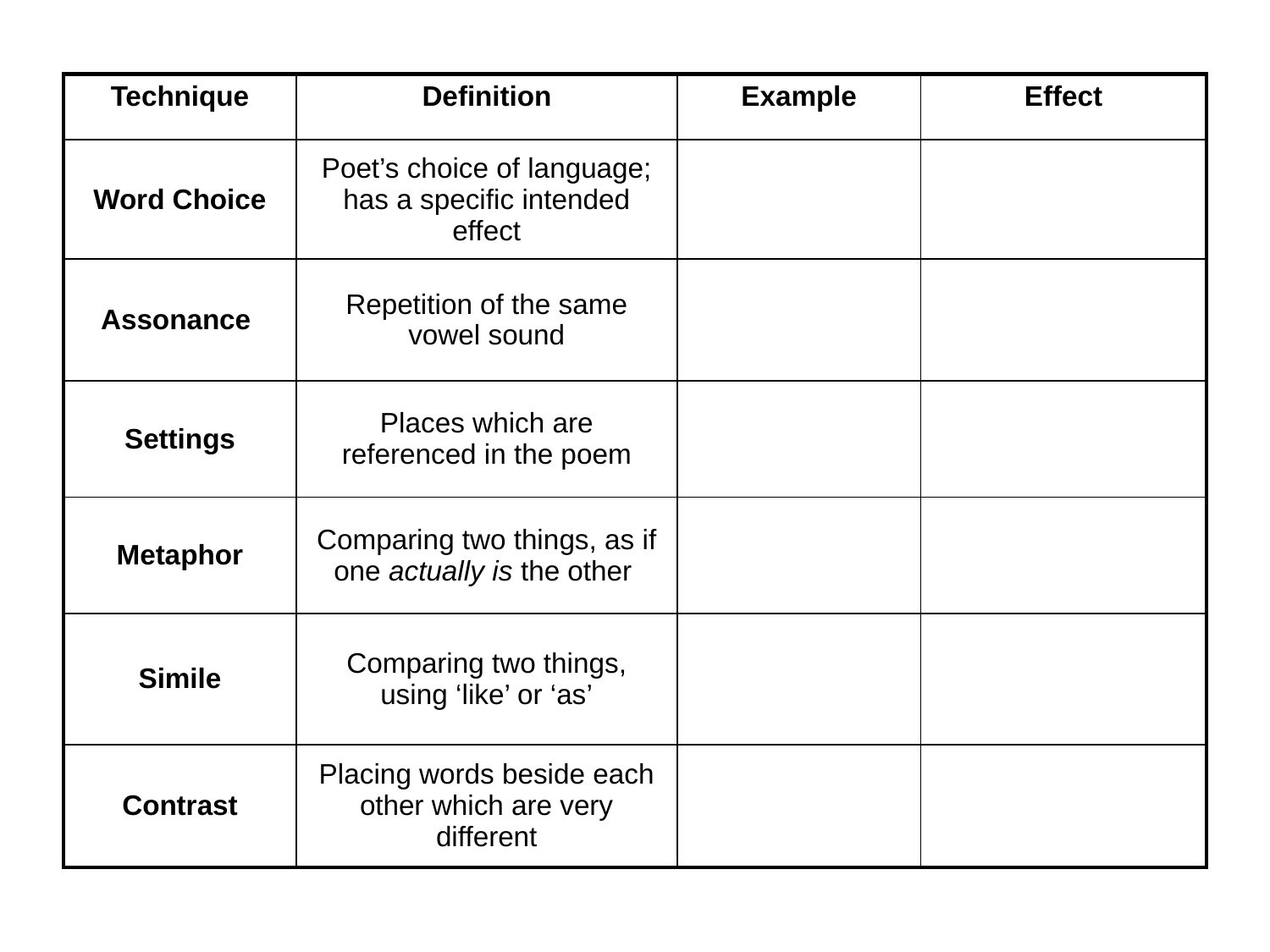

| Technique | Definition | Example | Effect |
| --- | --- | --- | --- |
| Word Choice | Poet’s choice of language; has a specific intended effect |  |  |
| Assonance | Repetition of the same vowel sound |  |  |
| Settings | Places which are referenced in the poem |  |  |
| Metaphor | Comparing two things, as if one actually is the other |  |  |
| Simile | Comparing two things, using ‘like’ or ‘as’ |  |  |
| Contrast | Placing words beside each other which are very different |  |  |